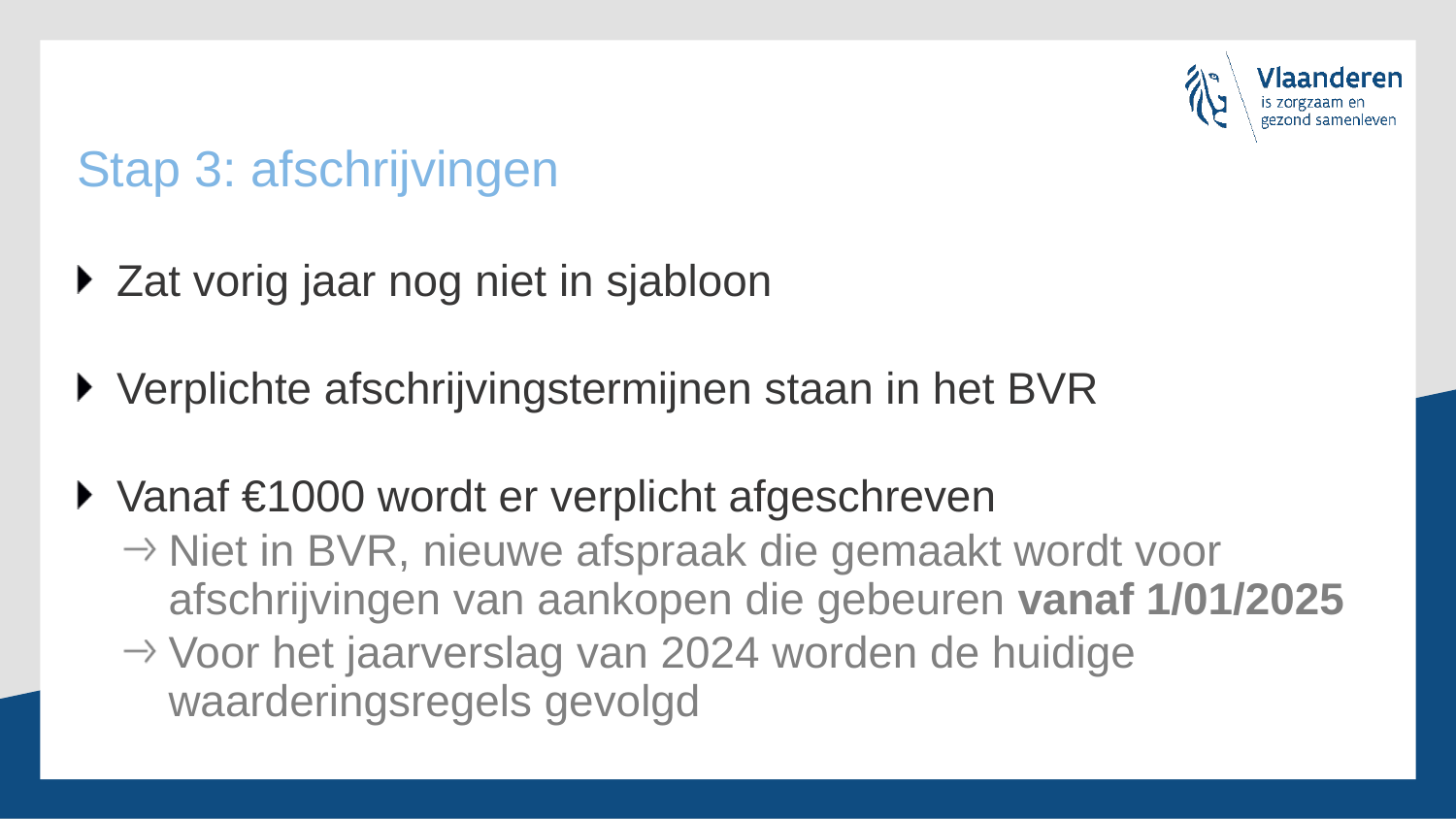

# Stap 3: afschrijvingen
Zat vorig jaar nog niet in sjabloon

Verplichte afschrijvingstermijnen staan in het BVR

Vanaf €1000 wordt er verplicht afgeschreven
Niet in BVR, nieuwe afspraak die gemaakt wordt voor afschrijvingen van aankopen die gebeuren vanaf 1/01/2025
Voor het jaarverslag van 2024 worden de huidige waarderingsregels gevolgd